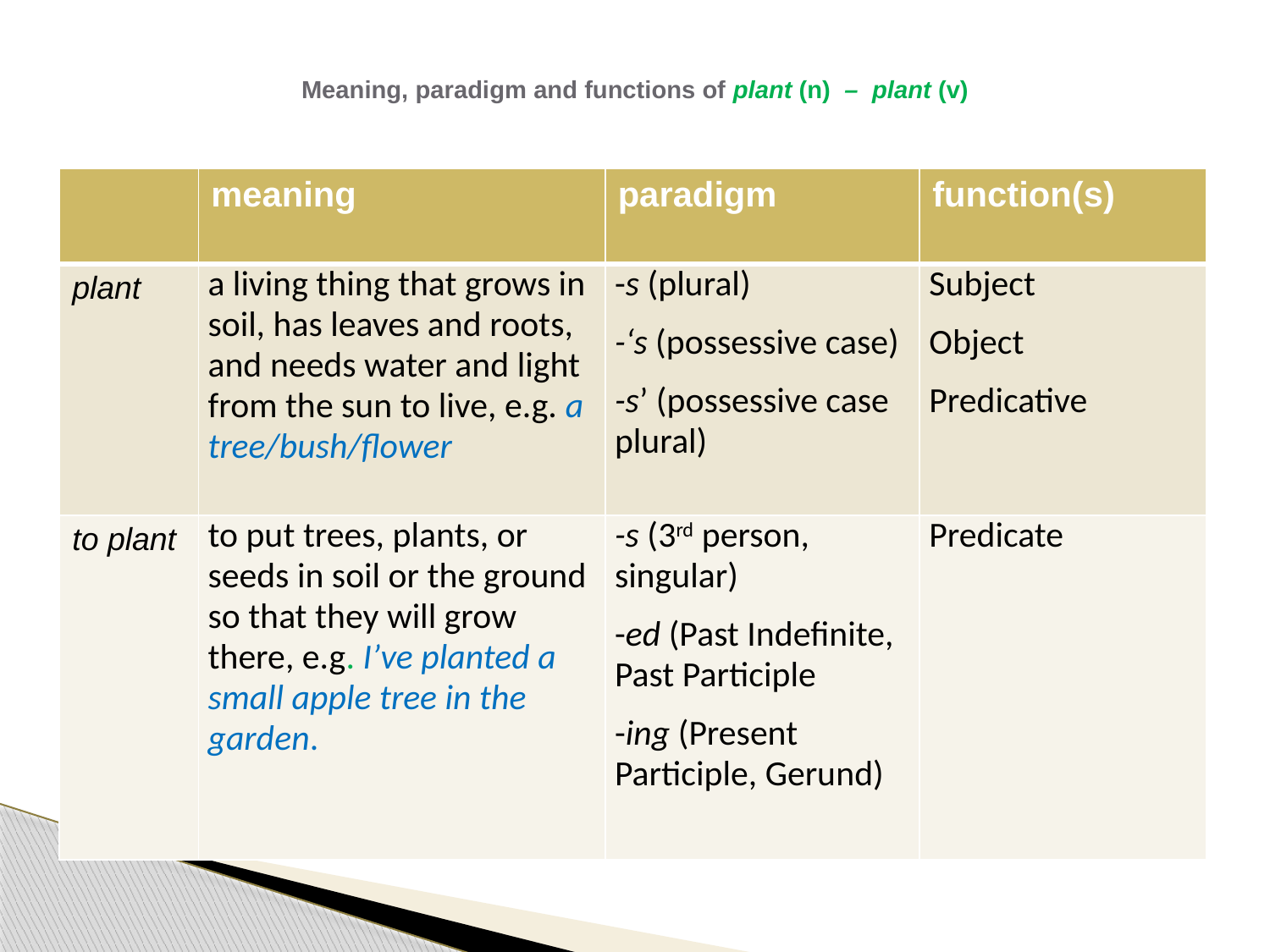

# Meaning, paradigm and functions of plant (n)  –  plant (v)
|  | meaning | paradigm | function(s) |
| --- | --- | --- | --- |
| plant | a living thing that grows in soil, has leaves and roots, and needs water and light from the sun to live, e.g. a tree/bush/flower | -s (plural) -‘s (possessive case) -s’ (possessive case plural) | Subject Object Predicative |
| to plant | to put trees, plants, or seeds in soil or the ground so that they will grow there, e.g. I’ve planted a small apple tree in the garden. | -s (3rd person, singular) -ed (Past Indefinite, Past Participle -ing (Present Participle, Gerund) | Predicate |